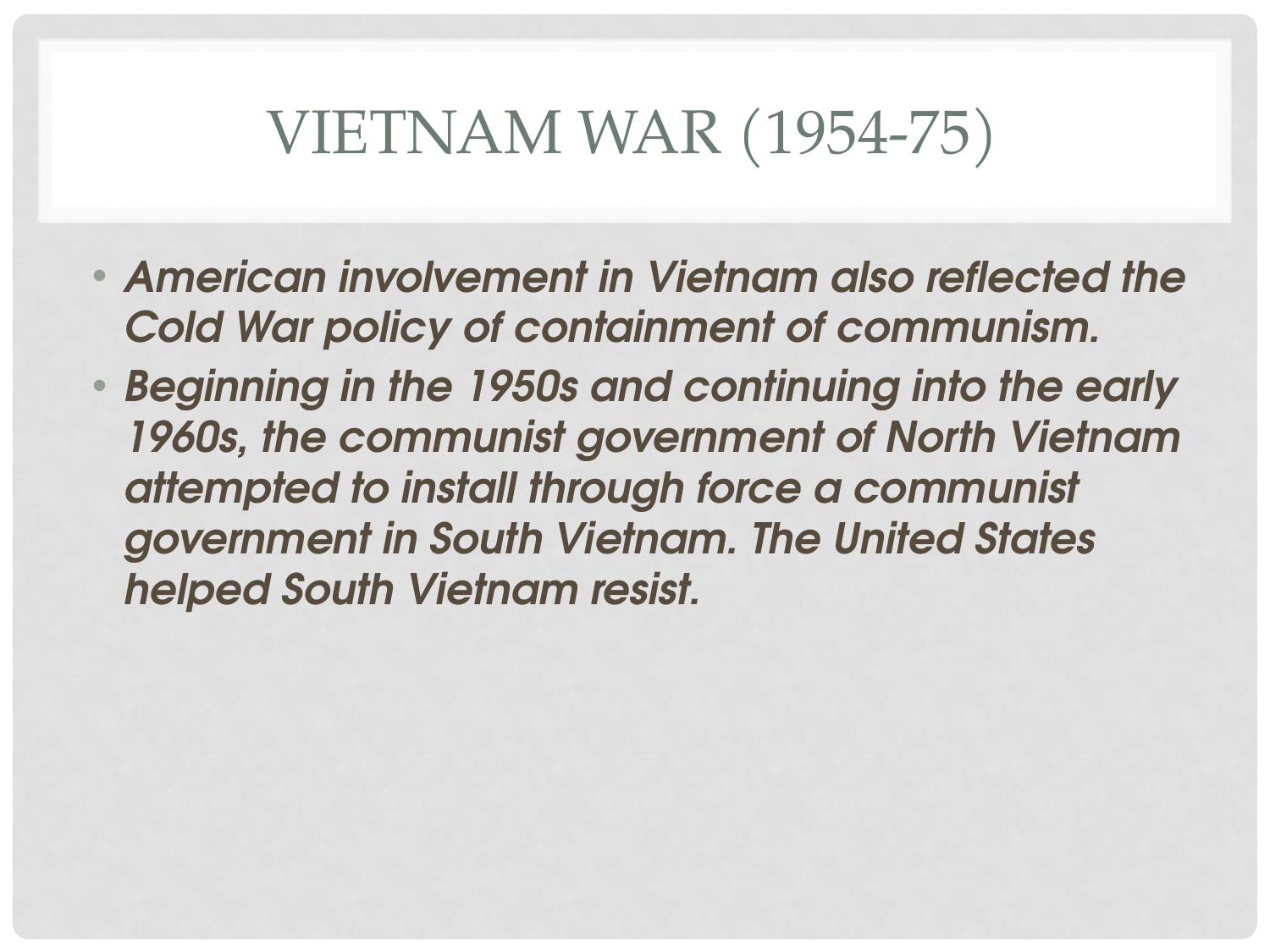

# Vietnam War (1954-75)
American involvement in Vietnam also reflected the Cold War policy of containment of communism.
Beginning in the 1950s and continuing into the early 1960s, the communist government of North Vietnam attempted to install through force a communist government in South Vietnam. The United States helped South Vietnam resist.